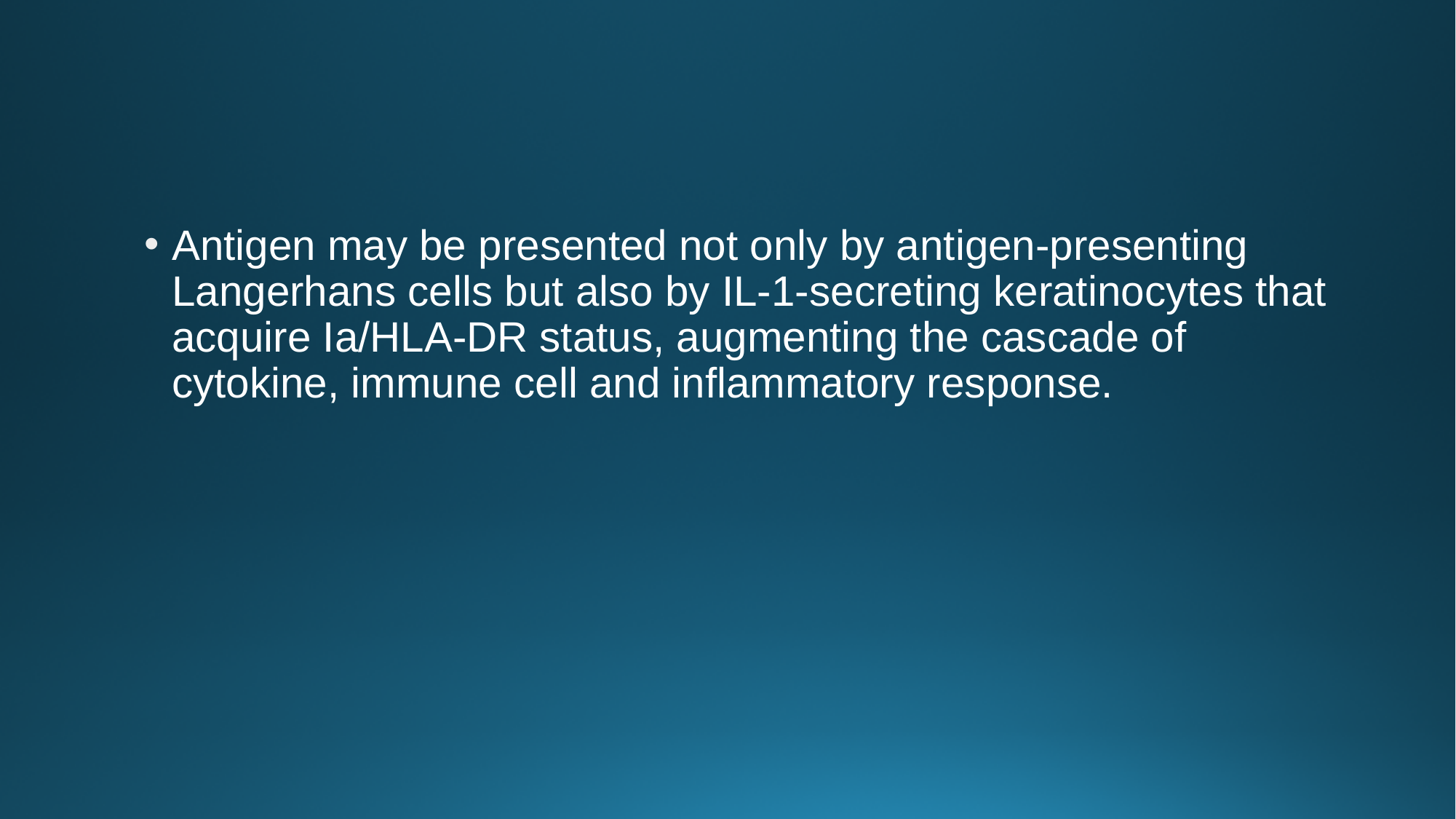

#
Antigen may be presented not only by antigen‐presenting Langerhans cells but also by IL‐1‐secreting keratinocytes that acquire Ia/HLA‐DR status, augmenting the cascade of cytokine, immune cell and inflammatory response.